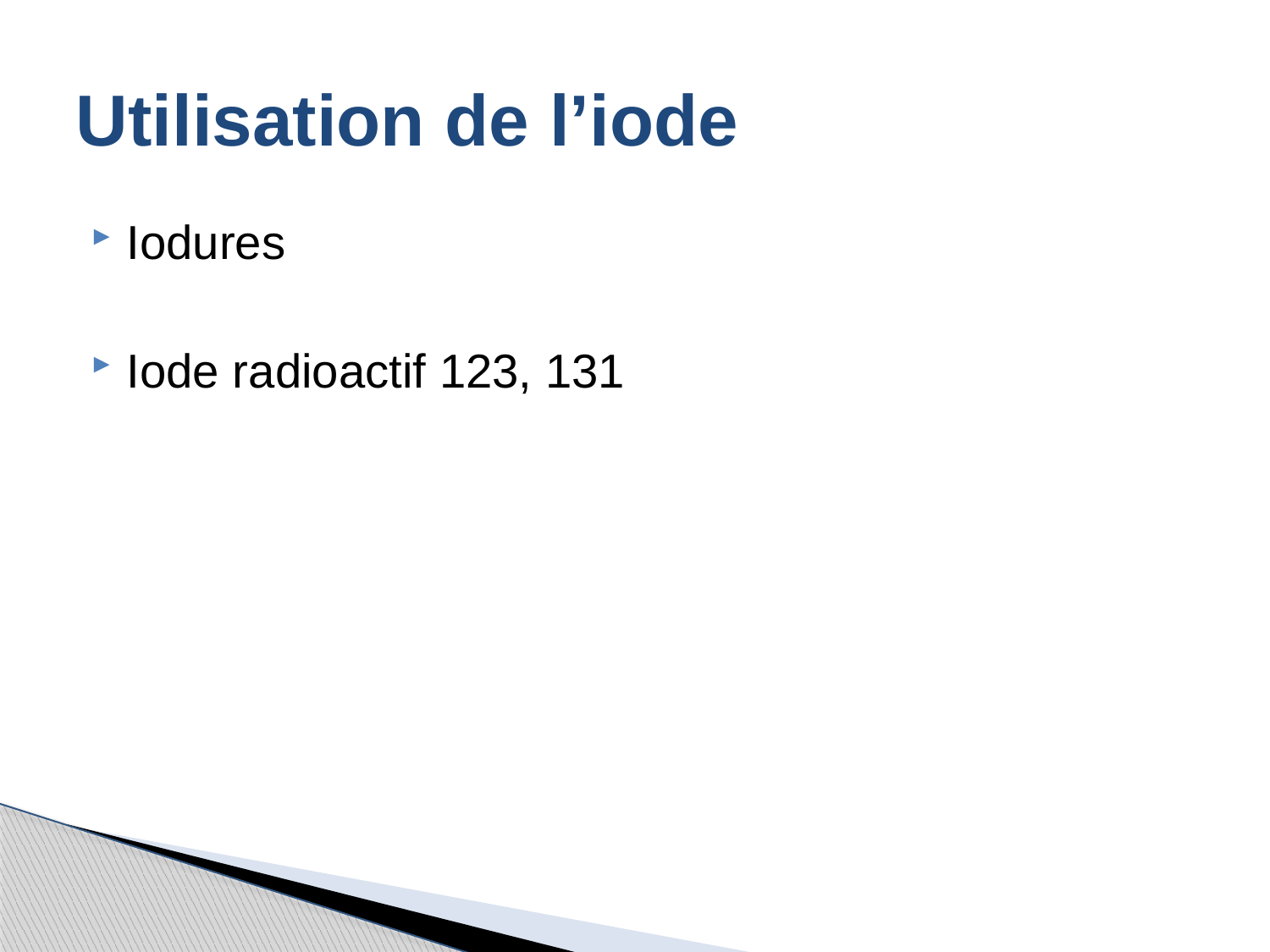

# Utilisation de l’iode
Iodures

Iode radioactif 123, 131